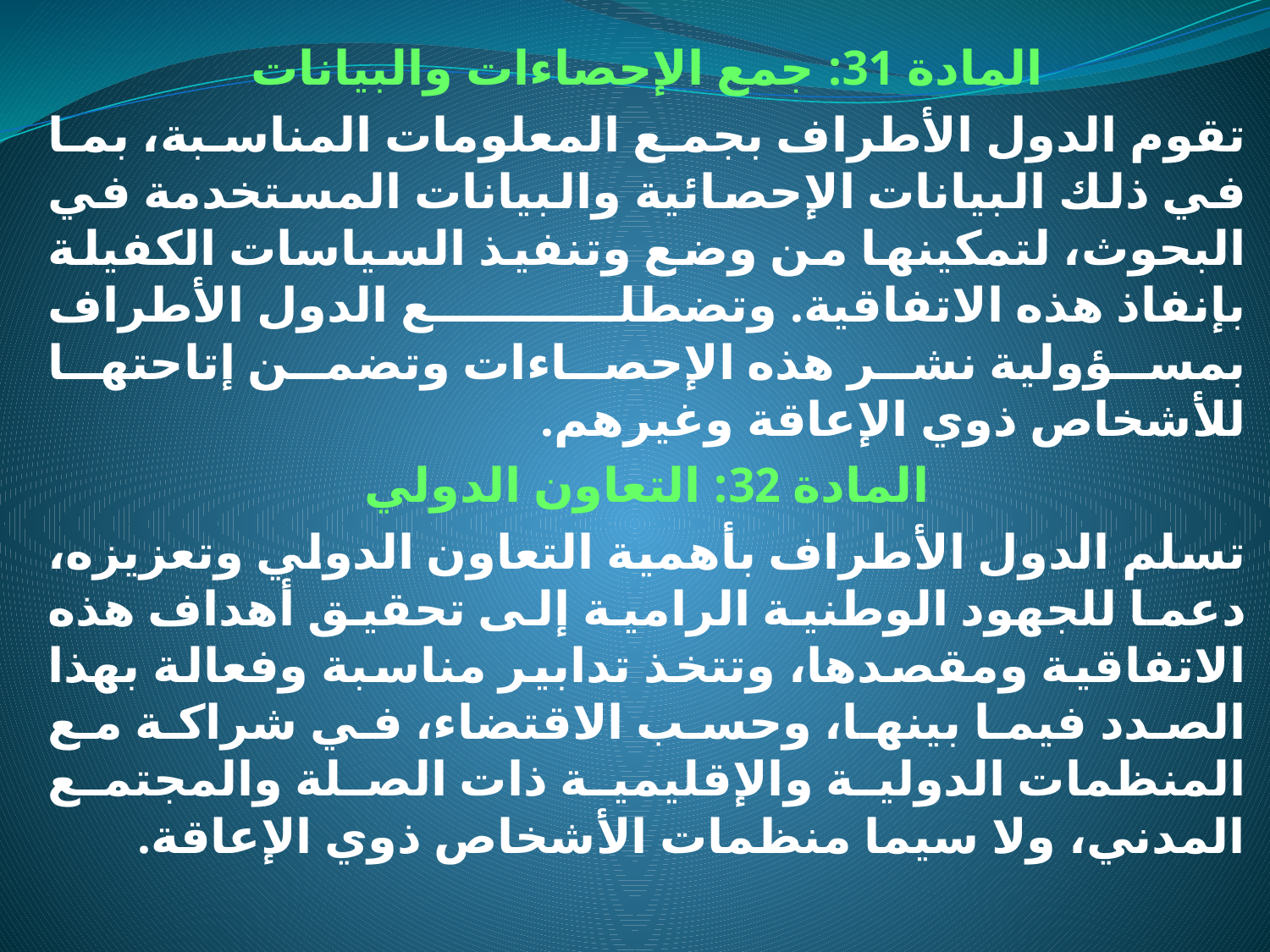

المادة 31: جمع الإحصاءات والبيانات
تقوم الدول الأطراف بجمع المعلومات المناسبة، بما في ذلك البيانات الإحصائية والبيانات المستخدمة في البحوث، لتمكينها من وضع وتنفيذ السياسات الكفيلة بإنفاذ هذه الاتفاقية. وتضطلع الدول الأطراف بمسؤولية نشر هذه الإحصاءات وتضمن إتاحتها للأشخاص ذوي الإعاقة وغيرهم.
المادة 32: التعاون الدولي
تسلم الدول الأطراف بأهمية التعاون الدولي وتعزيزه، دعما للجهود الوطنية الرامية إلى تحقيق أهداف هذه الاتفاقية ومقصدها، وتتخذ تدابير مناسبة وفعالة بهذا الصدد فيما بينها، وحسب الاقتضاء، في شراكة مع المنظمات الدولية والإقليمية ذات الصلة والمجتمع المدني، ولا سيما منظمات الأشخاص ذوي الإعاقة.